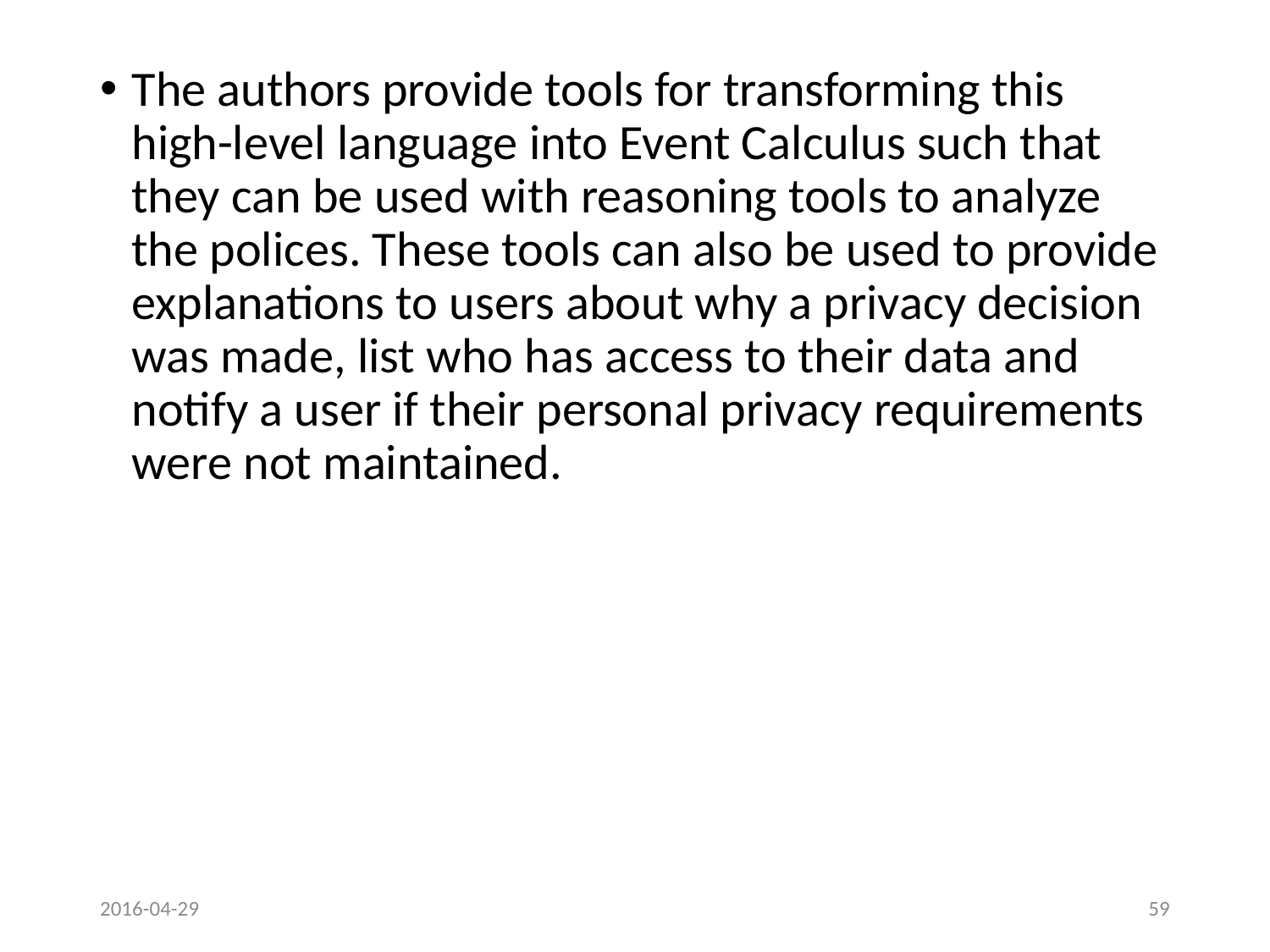

The authors provide tools for transforming this high-level language into Event Calculus such that they can be used with reasoning tools to analyze the polices. These tools can also be used to provide explanations to users about why a privacy decision was made, list who has access to their data and notify a user if their personal privacy requirements were not maintained.
2016-04-29
59